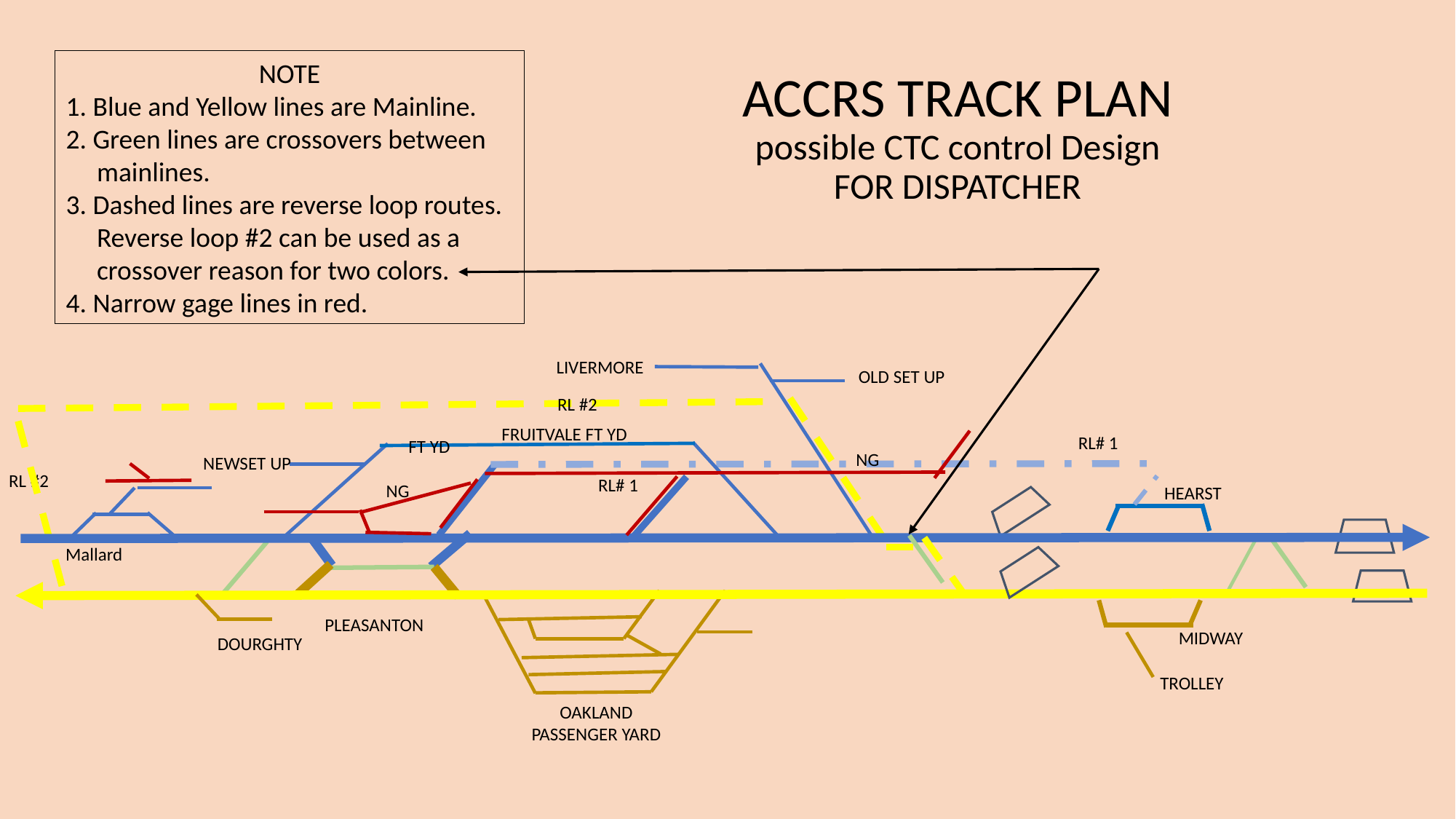

# ACCRS TRACK PLAN possible CTC control Design FOR DISPATCHER
NOTE
1. Blue and Yellow lines are Mainline.
2. Green lines are crossovers between
     mainlines.
3. Dashed lines are reverse loop routes.
     Reverse loop #2 can be used as a
     crossover reason for two colors.
4. Narrow gage lines in red.
LIVERMORE
OLD SET UP
RL #2
FRUITVALE FT YD
RL# 1

FT YD

NG
NEWSET UP
RL #2
RL# 1

NG
HEARST

Mallard

PLEASANTON
MIDWAY
DOURGHTY
 TROLLEY
OAKLAND PASSENGER YARD